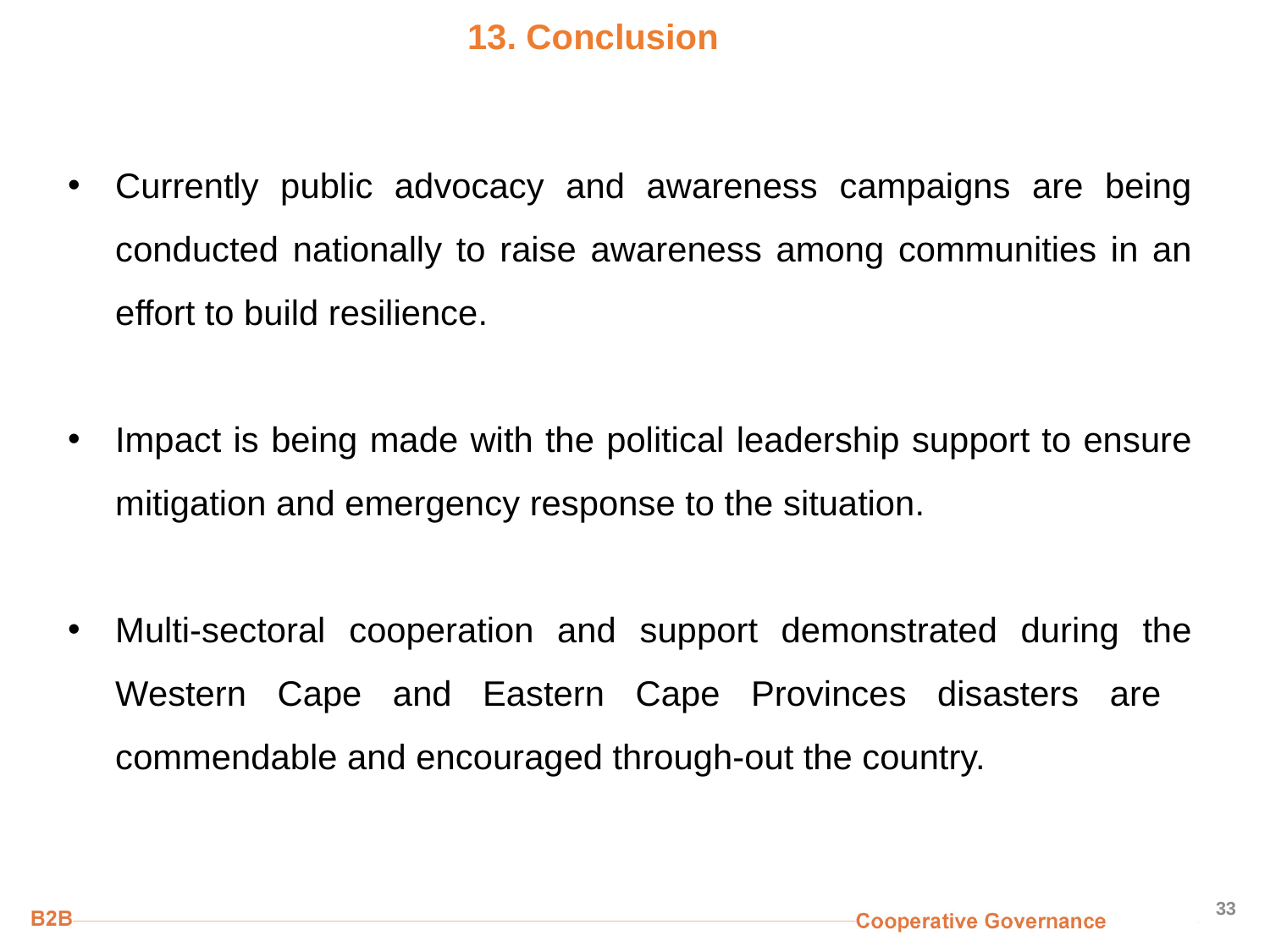

# 13. Conclusion
Currently public advocacy and awareness campaigns are being conducted nationally to raise awareness among communities in an effort to build resilience.

Impact is being made with the political leadership support to ensure mitigation and emergency response to the situation.

Multi-sectoral cooperation and support demonstrated during the Western Cape and Eastern Cape Provinces disasters are  commendable and encouraged through-out the country.

33